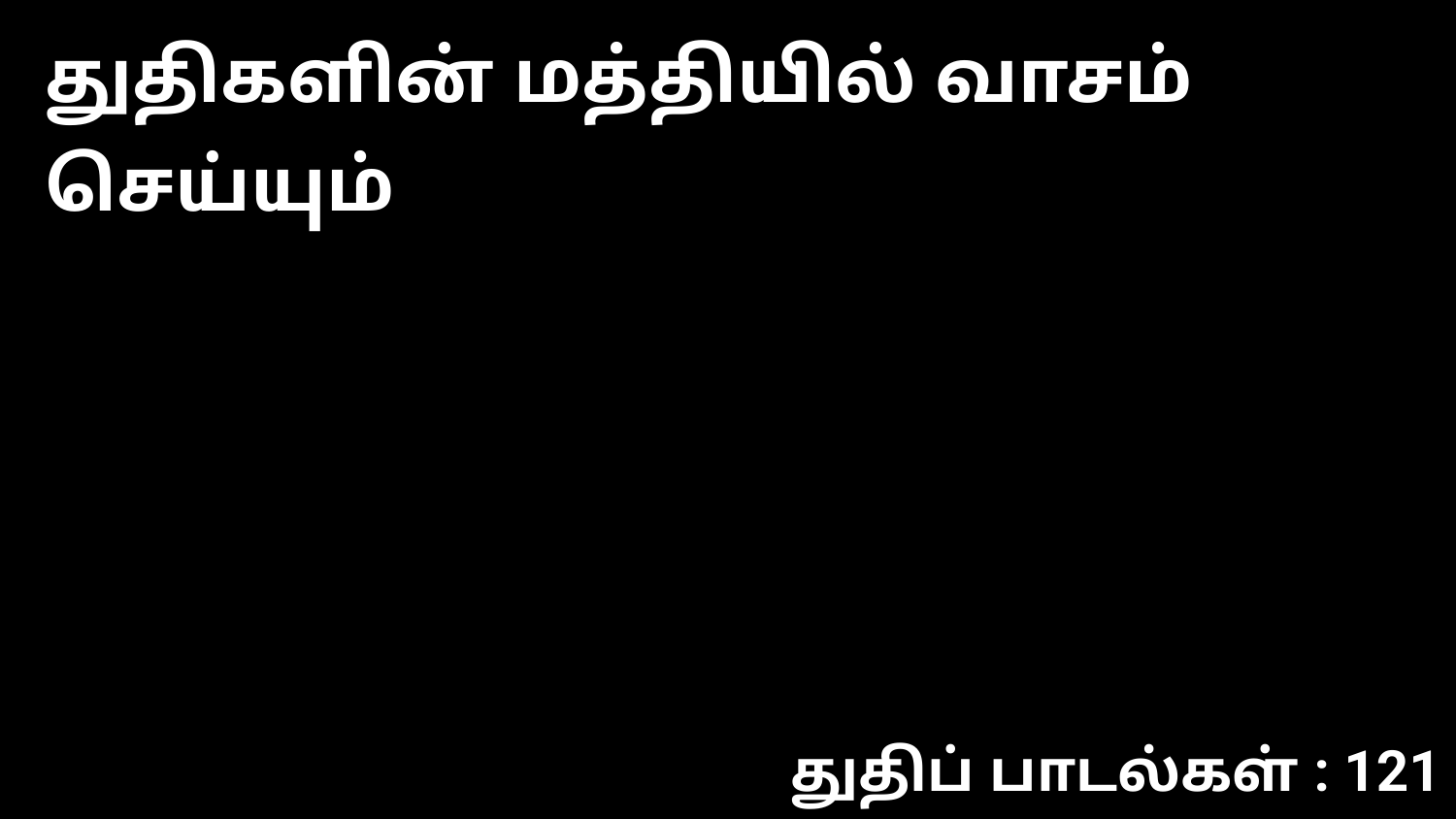

துதிகளின் மத்தியில் வாசம் செய்யும்
துதிப் பாடல்கள் : 121